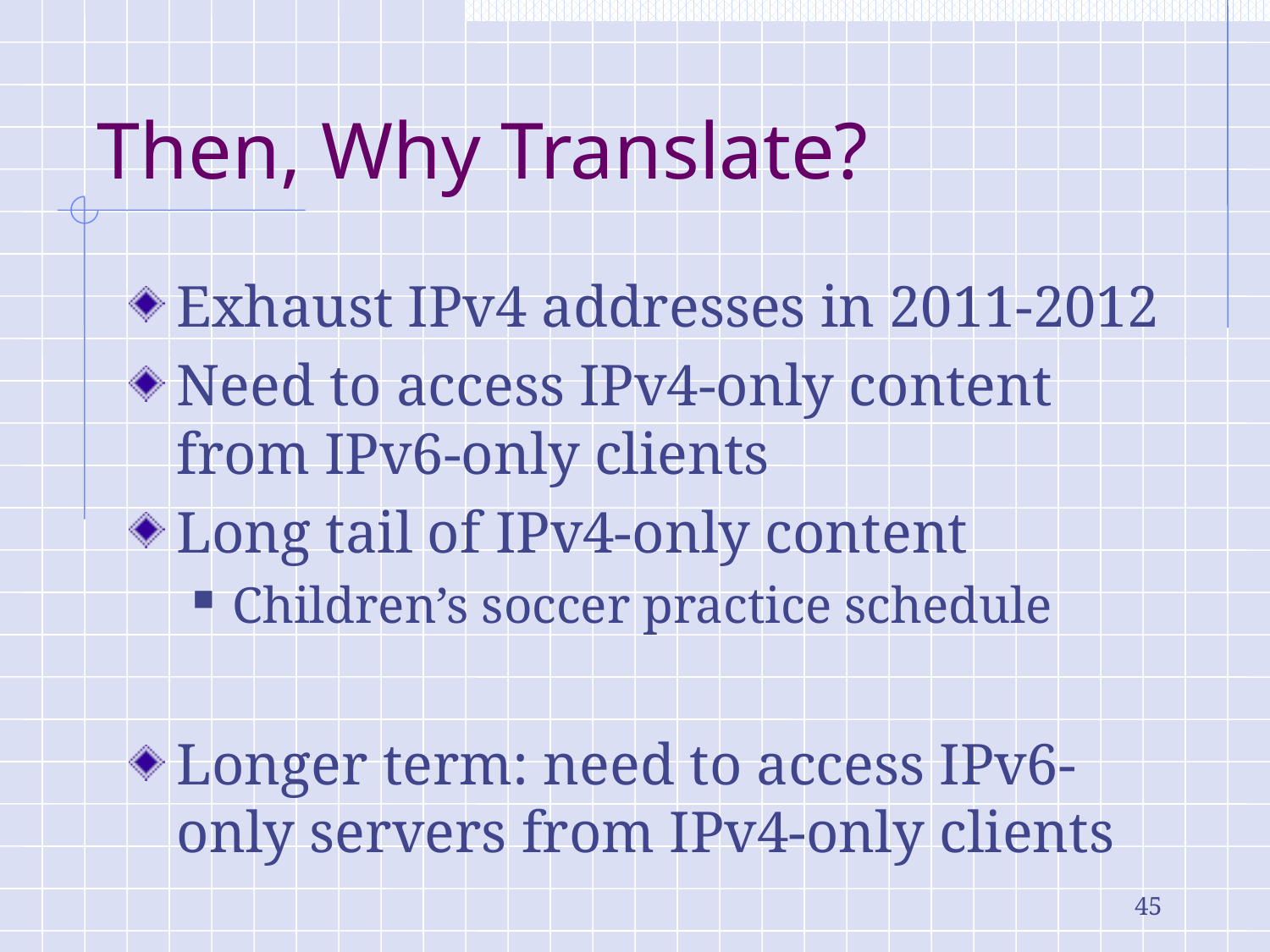

# Then, Why Translate?
Exhaust IPv4 addresses in 2011-2012
Need to access IPv4-only content from IPv6-only clients
Long tail of IPv4-only content
Children’s soccer practice schedule

Longer term: need to access IPv6-only servers from IPv4-only clients
45